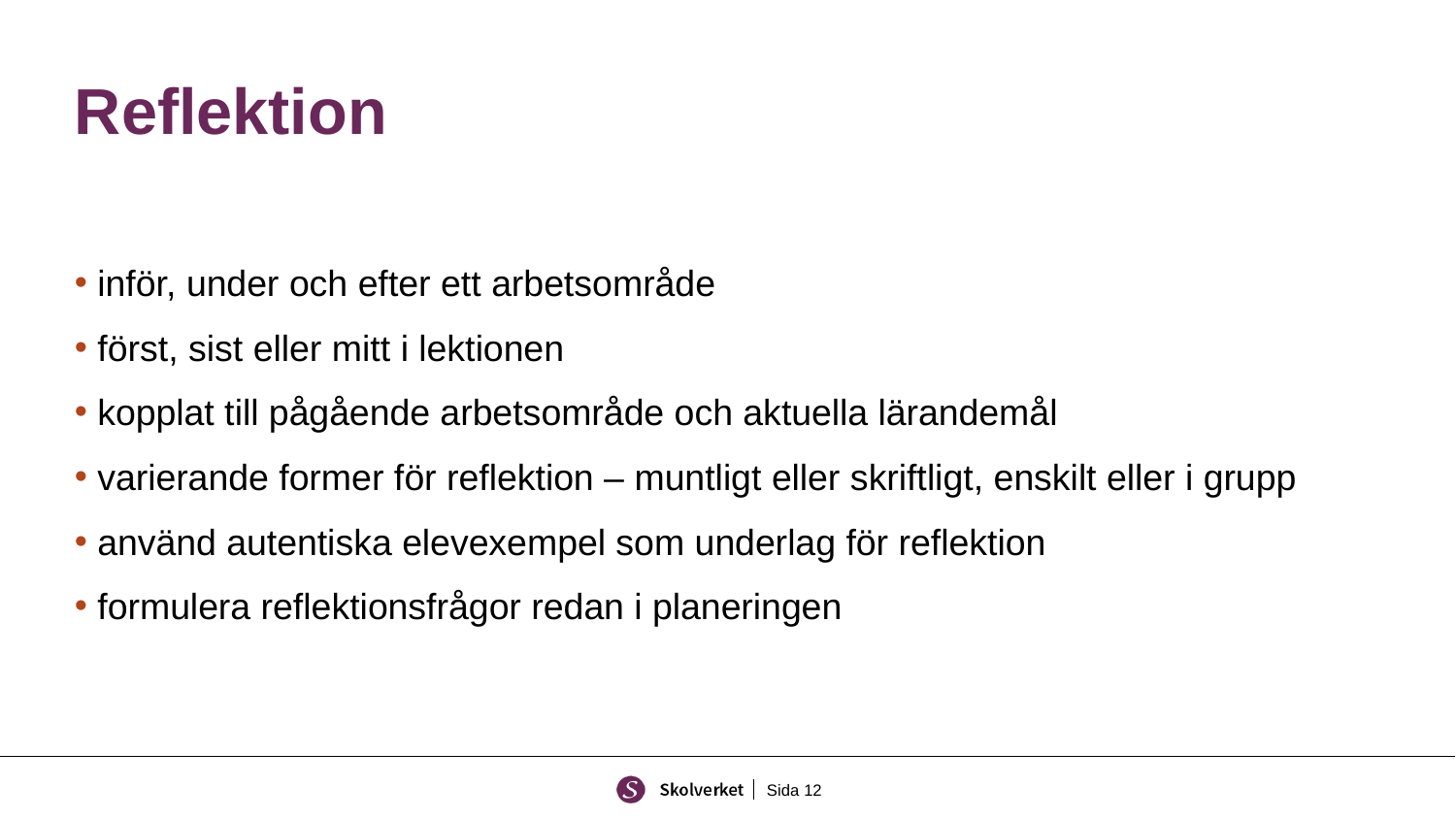

# Reflektion
inför, under och efter ett arbetsområde
först, sist eller mitt i lektionen
kopplat till pågående arbetsområde och aktuella lärandemål
varierande former för reflektion – muntligt eller skriftligt, enskilt eller i grupp
använd autentiska elevexempel som underlag för reflektion
formulera reflektionsfrågor redan i planeringen